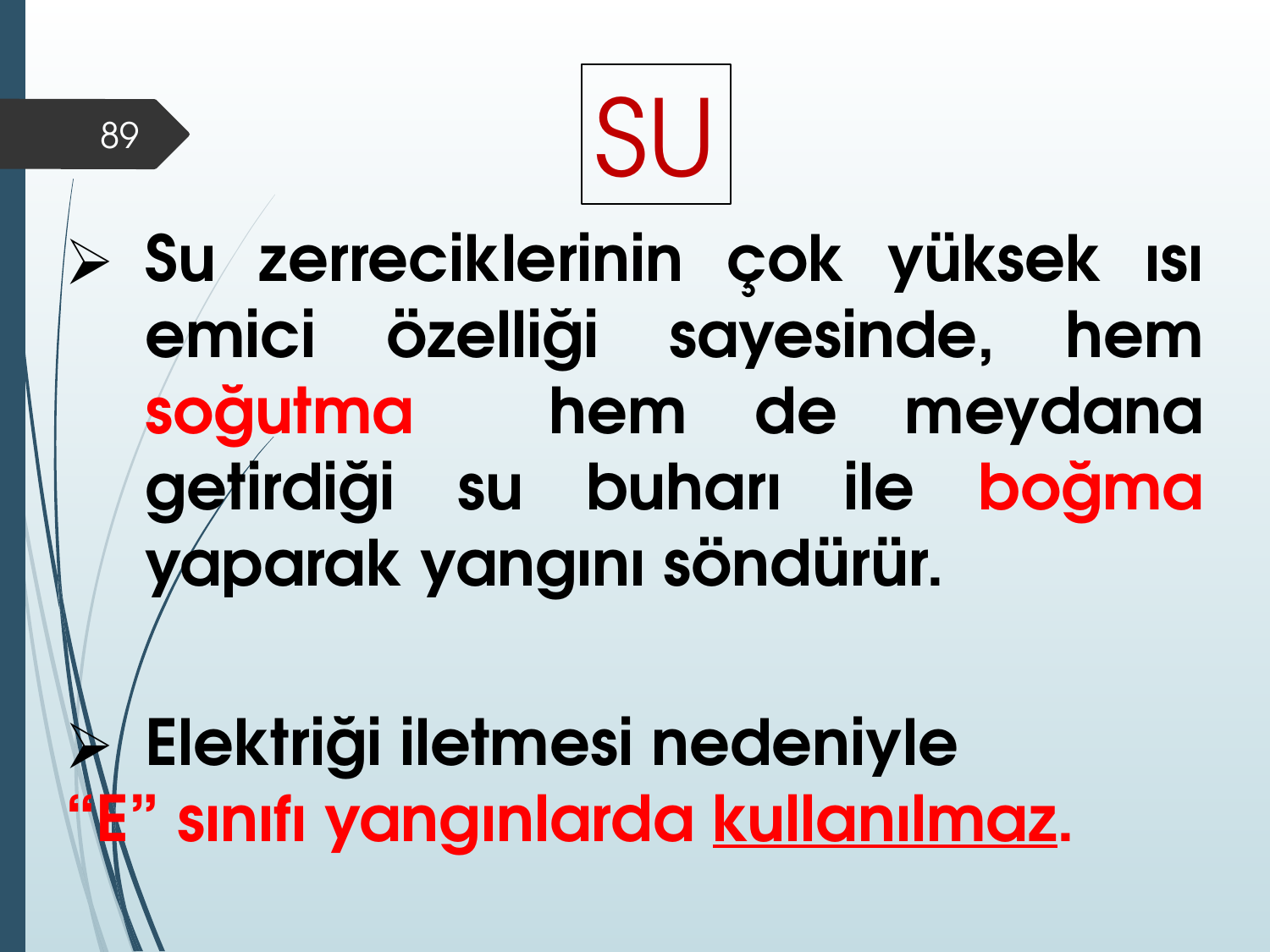

SU
89
Su zerreciklerinin çok yüksek ısı emici özelliği sayesinde, hem soğutma  hem de meydana getirdiği su buharı ile boğma yaparak yangını söndürür.
Elektriği iletmesi nedeniyle
“E” sınıfı yangınlarda kullanılmaz.